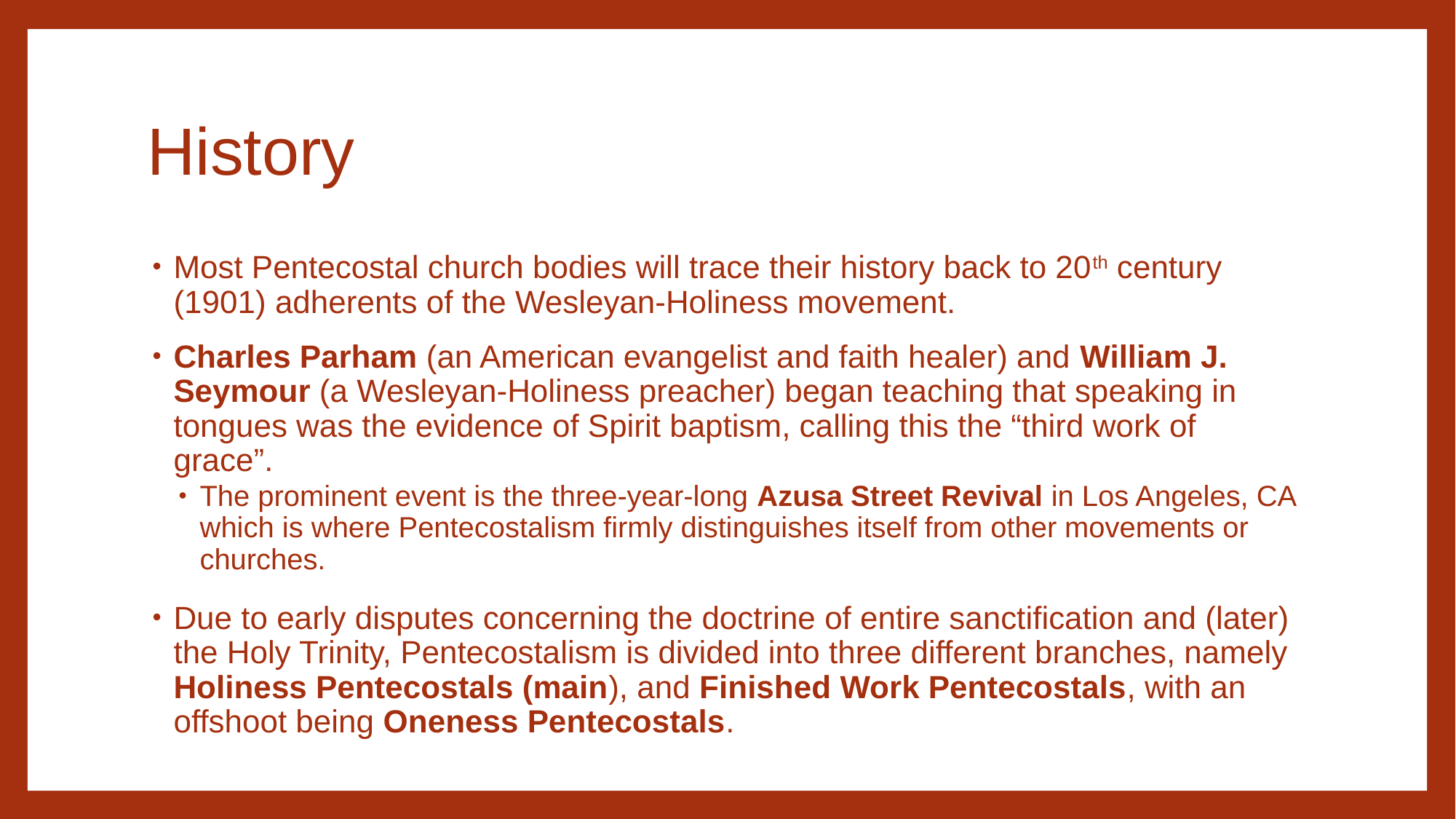

# History
Most Pentecostal church bodies will trace their history back to 20th century (1901) adherents of the Wesleyan-Holiness movement.
Charles Parham (an American evangelist and faith healer) and William J. Seymour (a Wesleyan-Holiness preacher) began teaching that speaking in tongues was the evidence of Spirit baptism, calling this the “third work of grace”.
The prominent event is the three-year-long Azusa Street Revival in Los Angeles, CA which is where Pentecostalism firmly distinguishes itself from other movements or churches.
Due to early disputes concerning the doctrine of entire sanctification and (later) the Holy Trinity, Pentecostalism is divided into three different branches, namely Holiness Pentecostals (main), and Finished Work Pentecostals, with an offshoot being Oneness Pentecostals.